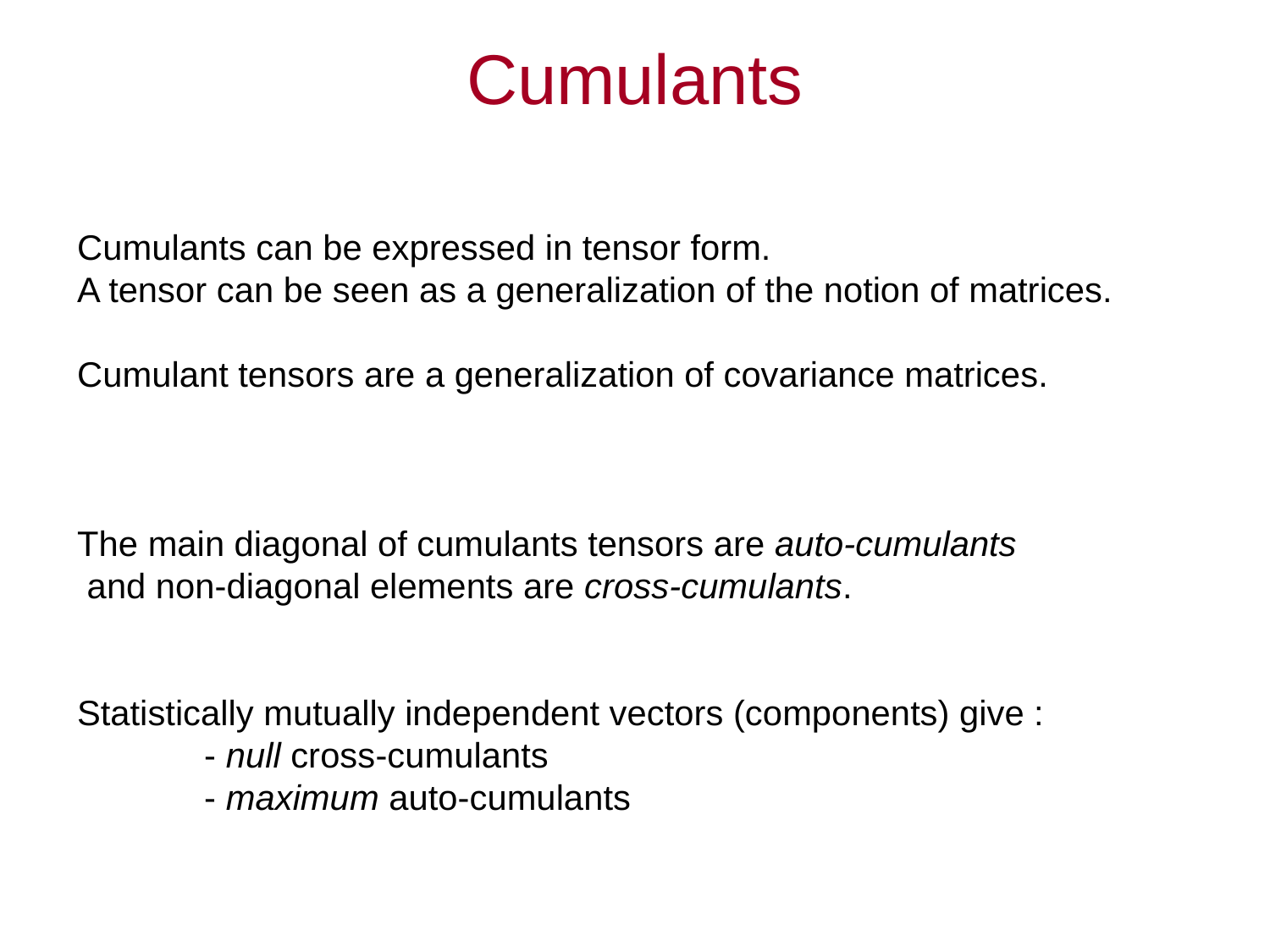

Cumulants
Cumulants can be expressed in tensor form.
A tensor can be seen as a generalization of the notion of matrices.
Cumulant tensors are a generalization of covariance matrices.

The main diagonal of cumulants tensors are auto-cumulants
 and non-diagonal elements are cross-cumulants.
Statistically mutually independent vectors (components) give :
	- null cross-cumulants
	- maximum auto-cumulants